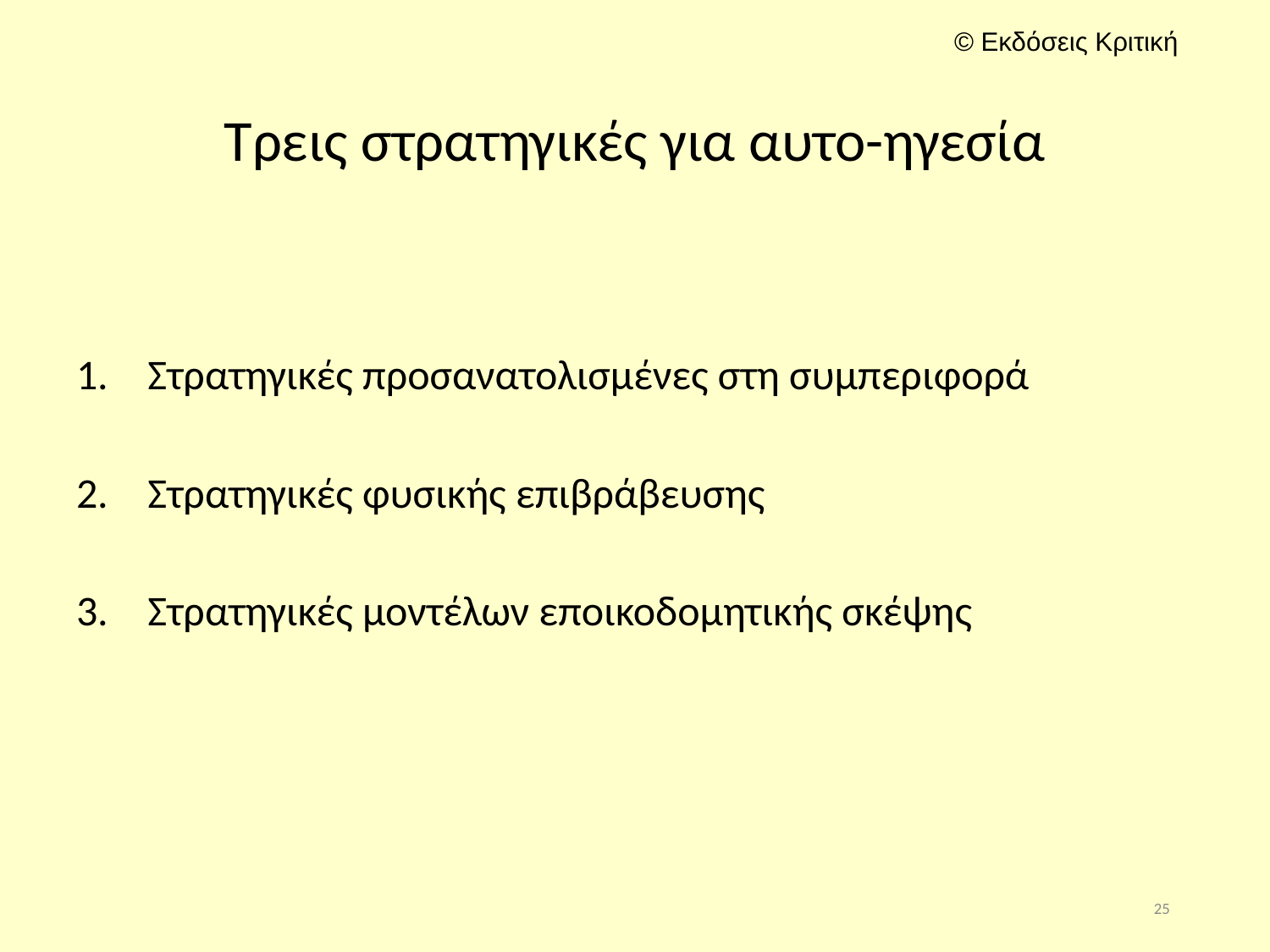

# Τρεις στρατηγικές για αυτο-ηγεσία
Στρατηγικές προσανατολισμένες στη συμπεριφορά

Στρατηγικές φυσικής επιβράβευσης

Στρατηγικές μοντέλων εποικοδομητικής σκέψης
25